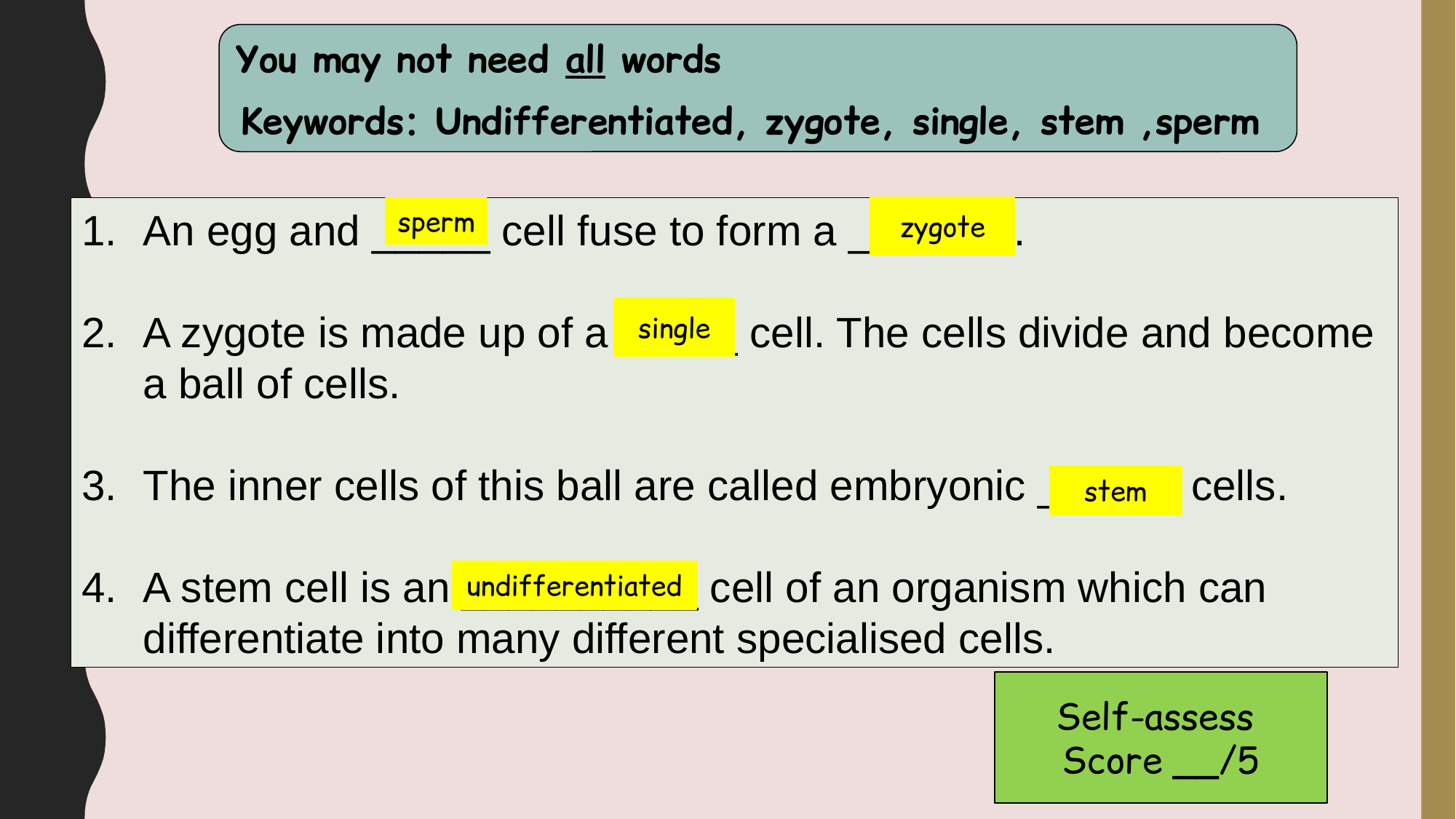

You may not need all words
Keywords: Undifferentiated, zygote, single, stem ,sperm
An egg and _____ cell fuse to form a _______.

A zygote is made up of a _____ cell. The cells divide and become a ball of cells.

The inner cells of this ball are called embryonic ______ cells.

A stem cell is an __________ cell of an organism which can differentiate into many different specialised cells.
sperm
zygote
single
stem
undifferentiated
Self-assess
Score __/5